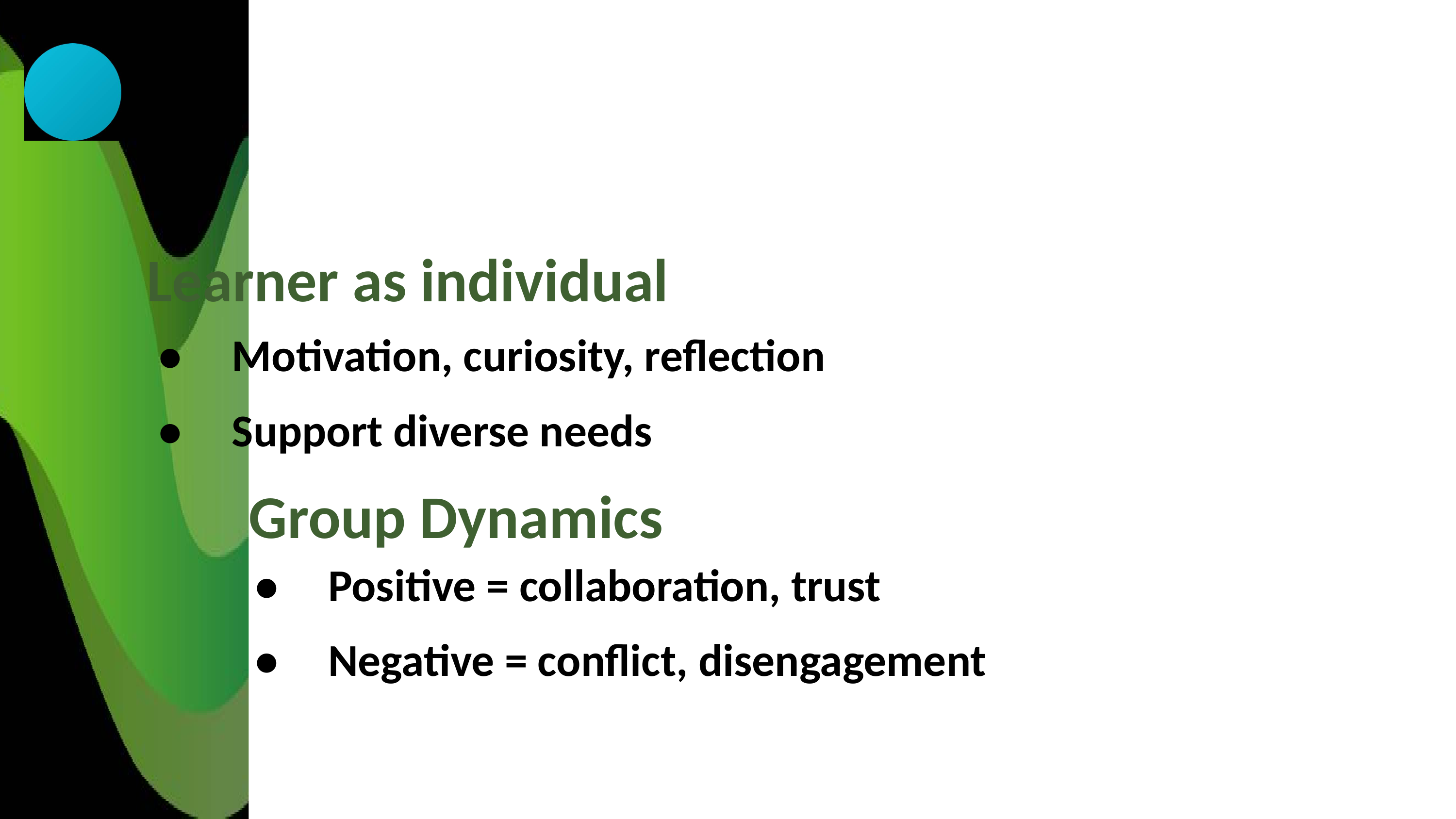

Learner as individual
•	Motivation, curiosity, reflection
•	Support diverse needs
Group Dynamics
•	Positive = collaboration, trust
•	Negative = conflict, disengagement